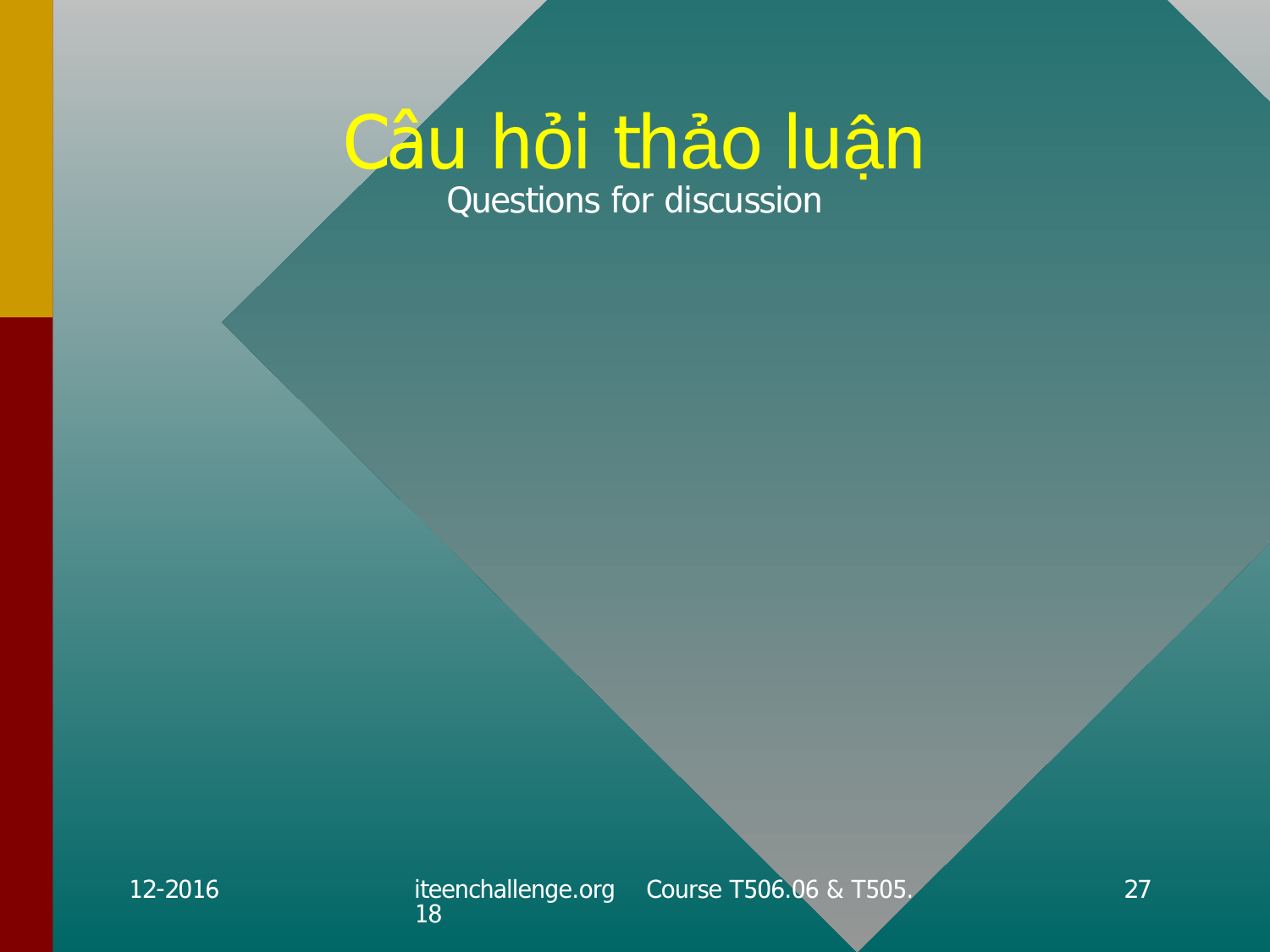

# Câu hỏi thảo luận Questions for discussion
12-2016
iteenchallenge.org    Course T506.06 & T505.18
27